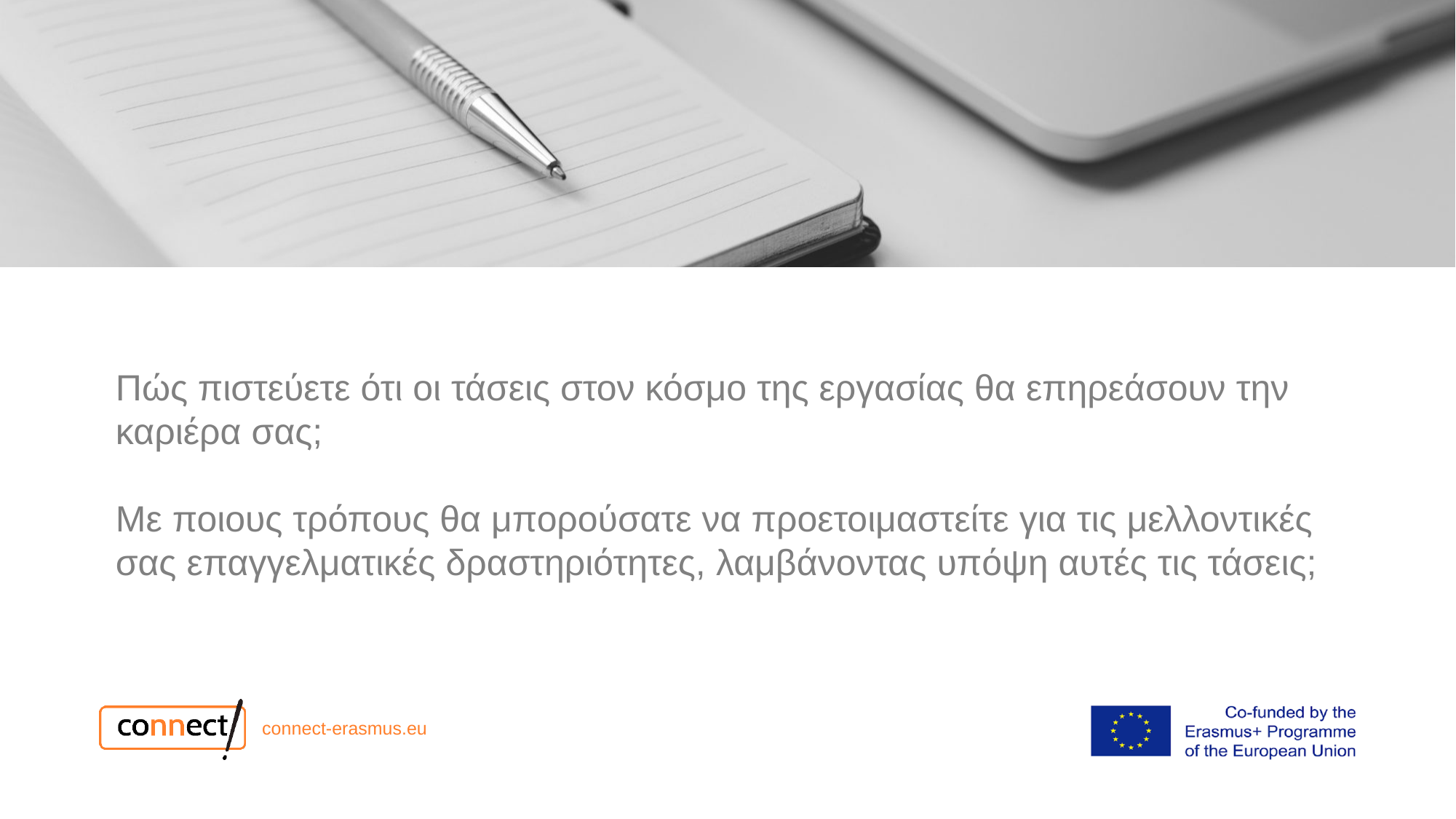

Πώς πιστεύετε ότι οι τάσεις στον κόσμο της εργασίας θα επηρεάσουν την καριέρα σας;

Με ποιους τρόπους θα μπορούσατε να προετοιμαστείτε για τις μελλοντικές σας επαγγελματικές δραστηριότητες, λαμβάνοντας υπόψη αυτές τις τάσεις;
connect-erasmus.eu